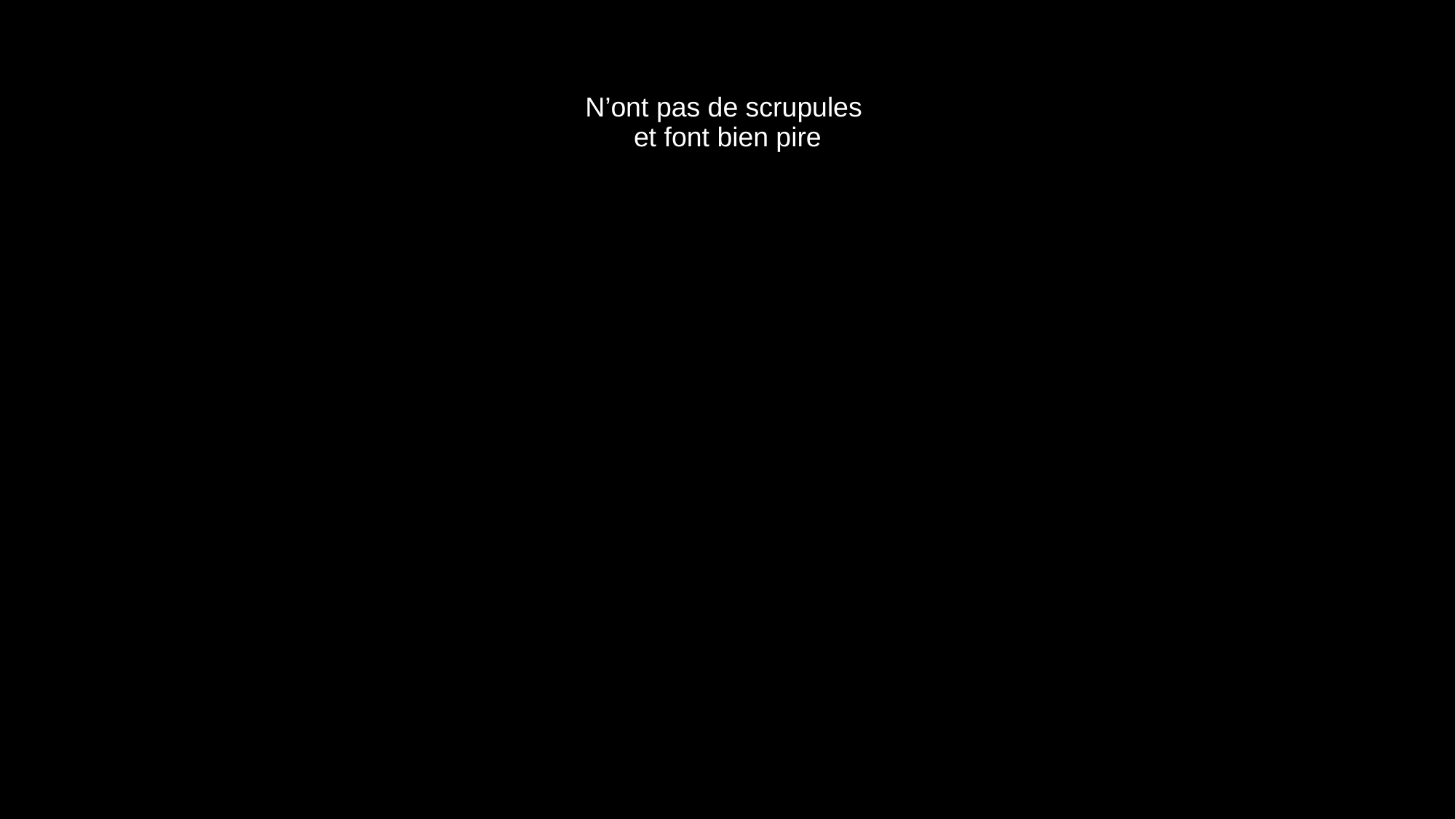

# N’ont pas de scrupules et font bien pire